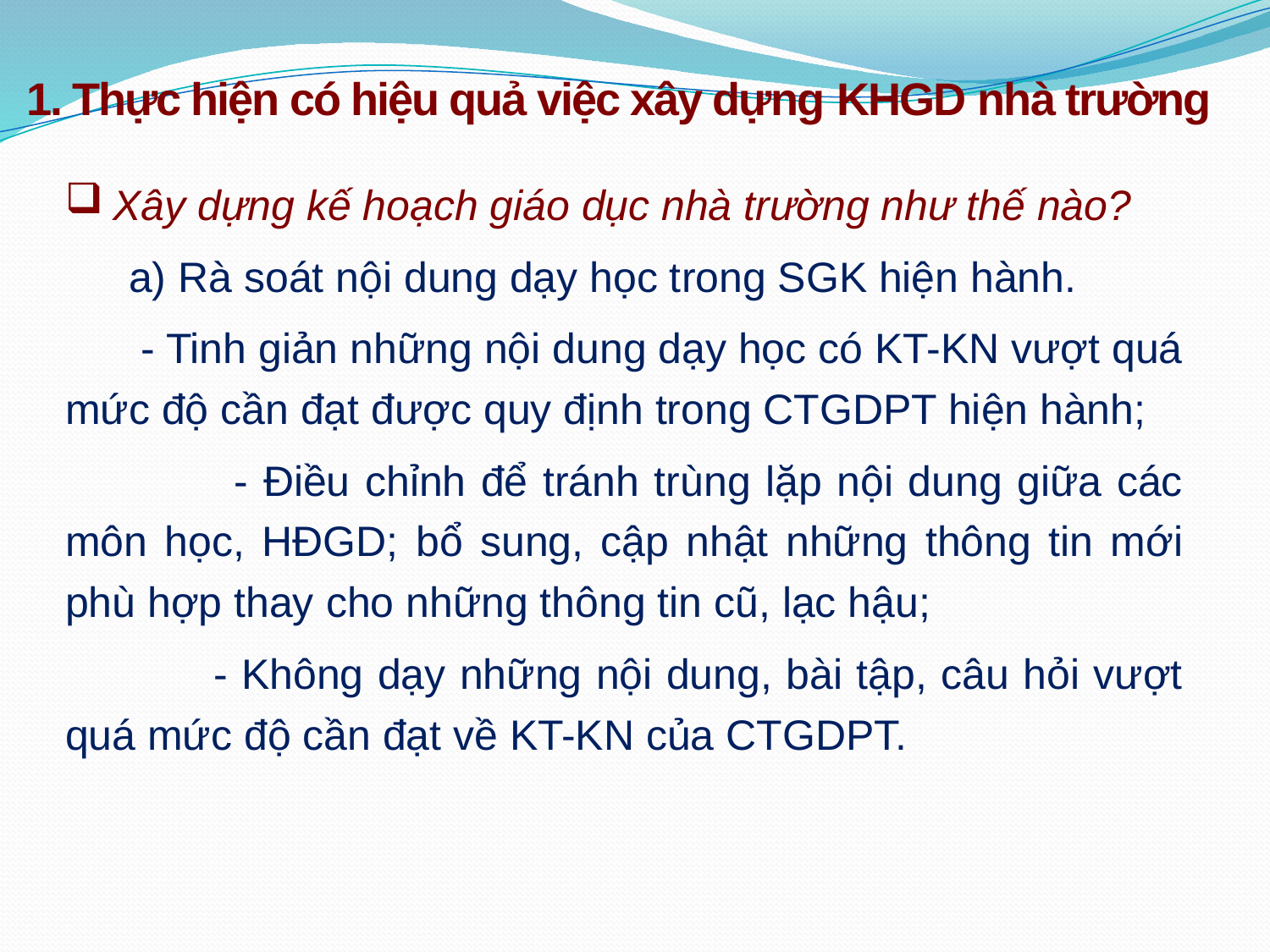

1. Thực hiện có hiệu quả việc xây dựng KHGD nhà trường
Xây dựng kế hoạch giáo dục nhà trường như thế nào?
a) Rà soát nội dung dạy học trong SGK hiện hành.
 - Tinh giản những nội dung dạy học có KT-KN vượt quá mức độ cần đạt được quy định trong CTGDPT hiện hành;
       - Điều chỉnh để tránh trùng lặp nội dung giữa các môn học, HĐGD; bổ sung, cập nhật những thông tin mới phù hợp thay cho những thông tin cũ, lạc hậu;
      - Không dạy những nội dung, bài tập, câu hỏi vượt quá mức độ cần đạt về KT-KN của CTGDPT.